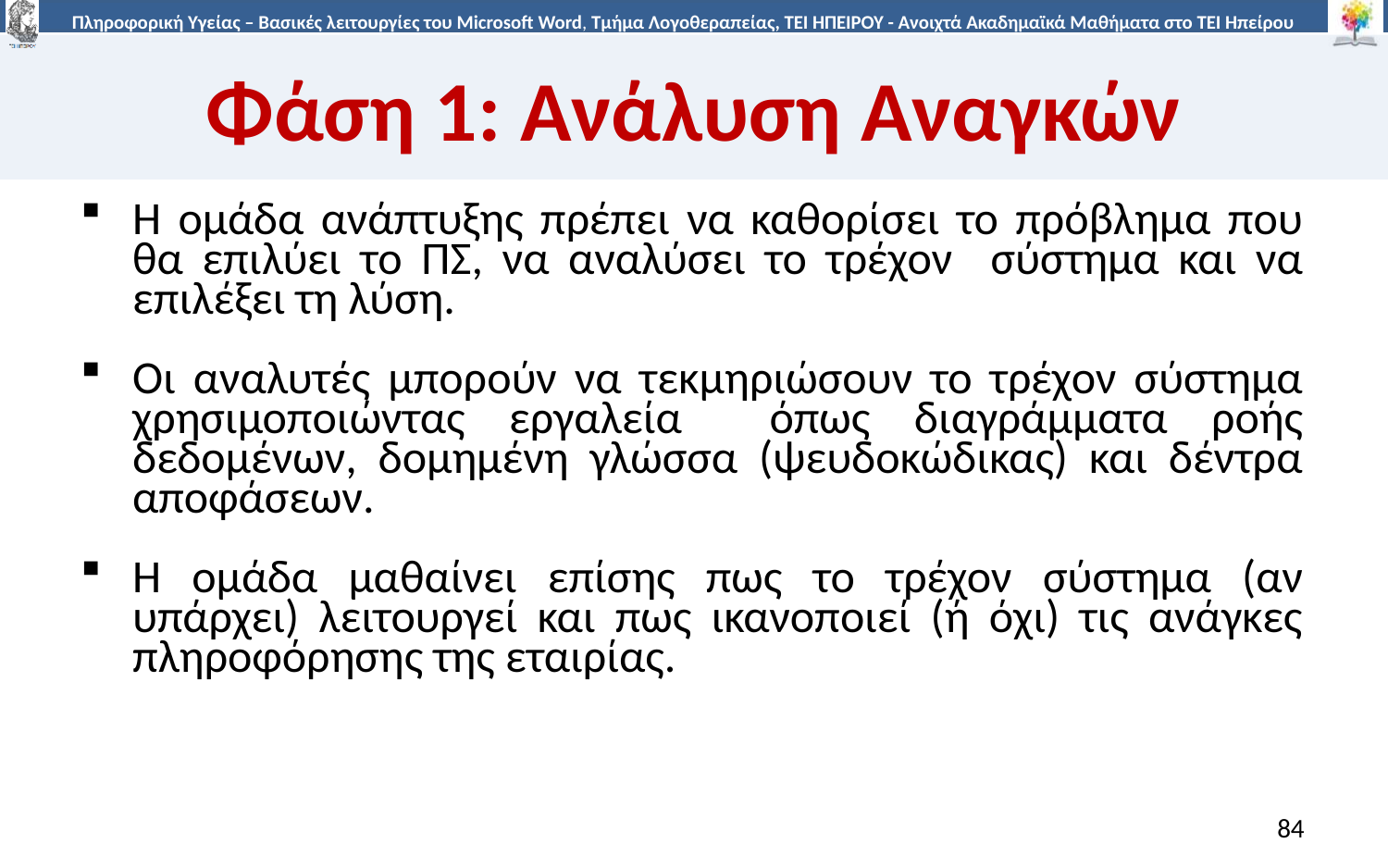

# Φάση 1: Ανάλυση Αναγκών
Η ομάδα ανάπτυξης πρέπει να καθορίσει το πρόβλημα που θα επιλύει το ΠΣ, να αναλύσει το τρέχον  σύστημα και να επιλέξει τη λύση.

Οι αναλυτές μπορούν να τεκμηριώσουν το τρέχον σύστημα χρησιμοποιώντας εργαλεία  όπως διαγράμματα ροής δεδομένων, δομημένη γλώσσα (ψευδοκώδικας) και δέντρα αποφάσεων.

Η ομάδα μαθαίνει επίσης πως το τρέχον σύστημα (αν υπάρχει) λειτουργεί και πως ικανοποιεί (ή όχι) τις ανάγκες πληροφόρησης της εταιρίας.
84